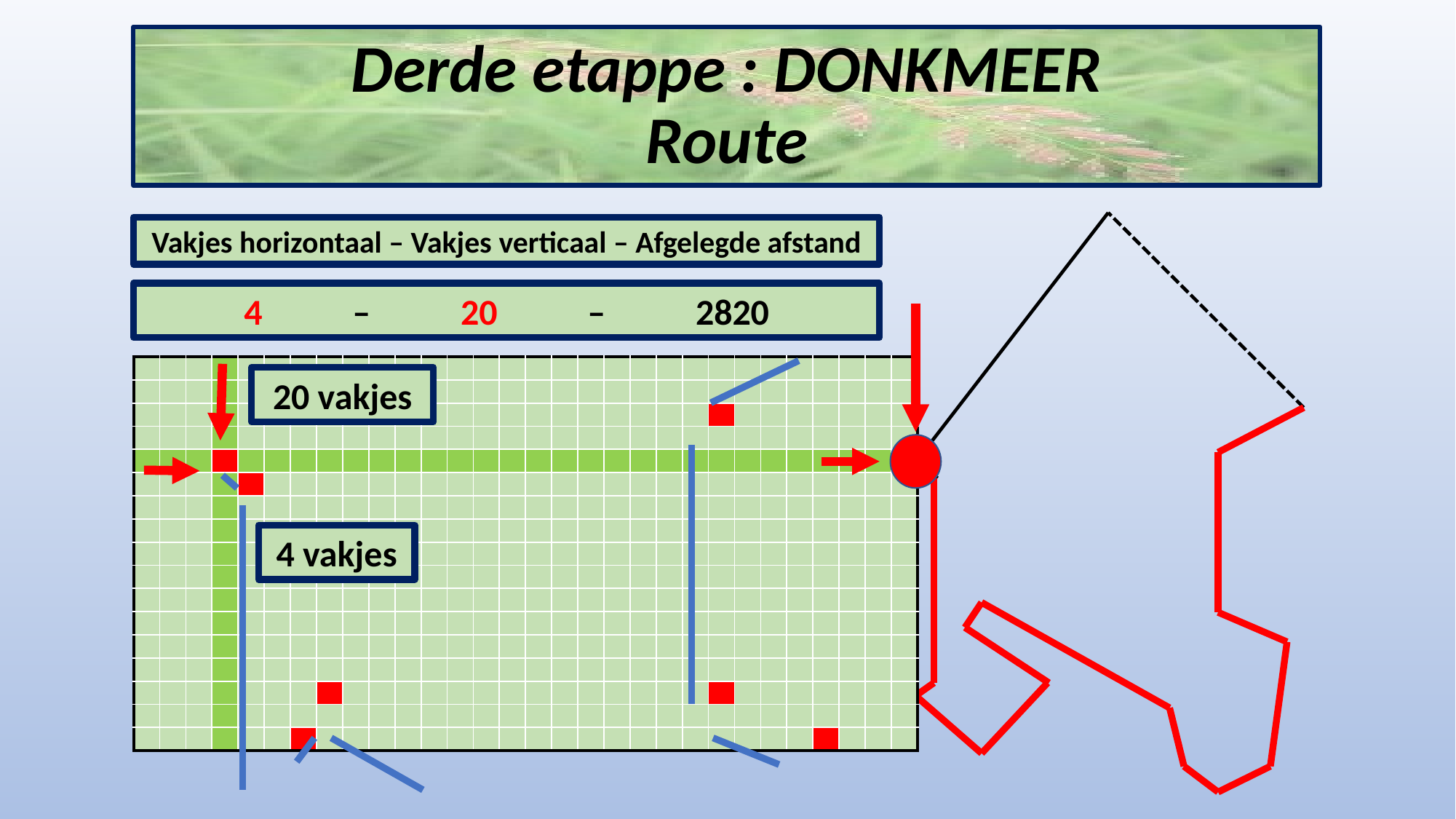

# Derde etappe : DONKMEER Route
Vakjes horizontaal – Vakjes verticaal – Afgelegde afstand
4           –           20           –           2820
|  |  |  |  |  |  |  |  |  |  |  |  |  |  |  |  |  |  |  |  |  |  |  |  |  |  |  |  |  |  |
| --- | --- | --- | --- | --- | --- | --- | --- | --- | --- | --- | --- | --- | --- | --- | --- | --- | --- | --- | --- | --- | --- | --- | --- | --- | --- | --- | --- | --- | --- |
|  |  |  |  |  |  |  |  |  |  |  |  |  |  |  |  |  |  |  |  |  |  |  |  |  |  |  |  |  |  |
|  |  |  |  |  |  |  |  |  |  |  |  |  |  |  |  |  |  |  |  |  |  |  |  |  |  |  |  |  |  |
|  |  |  |  |  |  |  |  |  |  |  |  |  |  |  |  |  |  |  |  |  |  |  |  |  |  |  |  |  |  |
|  |  |  |  |  |  |  |  |  |  |  |  |  |  |  |  |  |  |  |  |  |  |  |  |  |  |  |  |  |  |
|  |  |  |  |  |  |  |  |  |  |  |  |  |  |  |  |  |  |  |  |  |  |  |  |  |  |  |  |  |  |
|  |  |  |  |  |  |  |  |  |  |  |  |  |  |  |  |  |  |  |  |  |  |  |  |  |  |  |  |  |  |
|  |  |  |  |  |  |  |  |  |  |  |  |  |  |  |  |  |  |  |  |  |  |  |  |  |  |  |  |  |  |
|  |  |  |  |  |  |  |  |  |  |  |  |  |  |  |  |  |  |  |  |  |  |  |  |  |  |  |  |  |  |
|  |  |  |  |  |  |  |  |  |  |  |  |  |  |  |  |  |  |  |  |  |  |  |  |  |  |  |  |  |  |
|  |  |  |  |  |  |  |  |  |  |  |  |  |  |  |  |  |  |  |  |  |  |  |  |  |  |  |  |  |  |
|  |  |  |  |  |  |  |  |  |  |  |  |  |  |  |  |  |  |  |  |  |  |  |  |  |  |  |  |  |  |
|  |  |  |  |  |  |  |  |  |  |  |  |  |  |  |  |  |  |  |  |  |  |  |  |  |  |  |  |  |  |
|  |  |  |  |  |  |  |  |  |  |  |  |  |  |  |  |  |  |  |  |  |  |  |  |  |  |  |  |  |  |
|  |  |  |  |  |  |  |  |  |  |  |  |  |  |  |  |  |  |  |  |  |  |  |  |  |  |  |  |  |  |
|  |  |  |  |  |  |  |  |  |  |  |  |  |  |  |  |  |  |  |  |  |  |  |  |  |  |  |  |  |  |
|  |  |  |  |  |  |  |  |  |  |  |  |  |  |  |  |  |  |  |  |  |  |  |  |  |  |  |  |  |  |
20 vakjes

4 vakjes